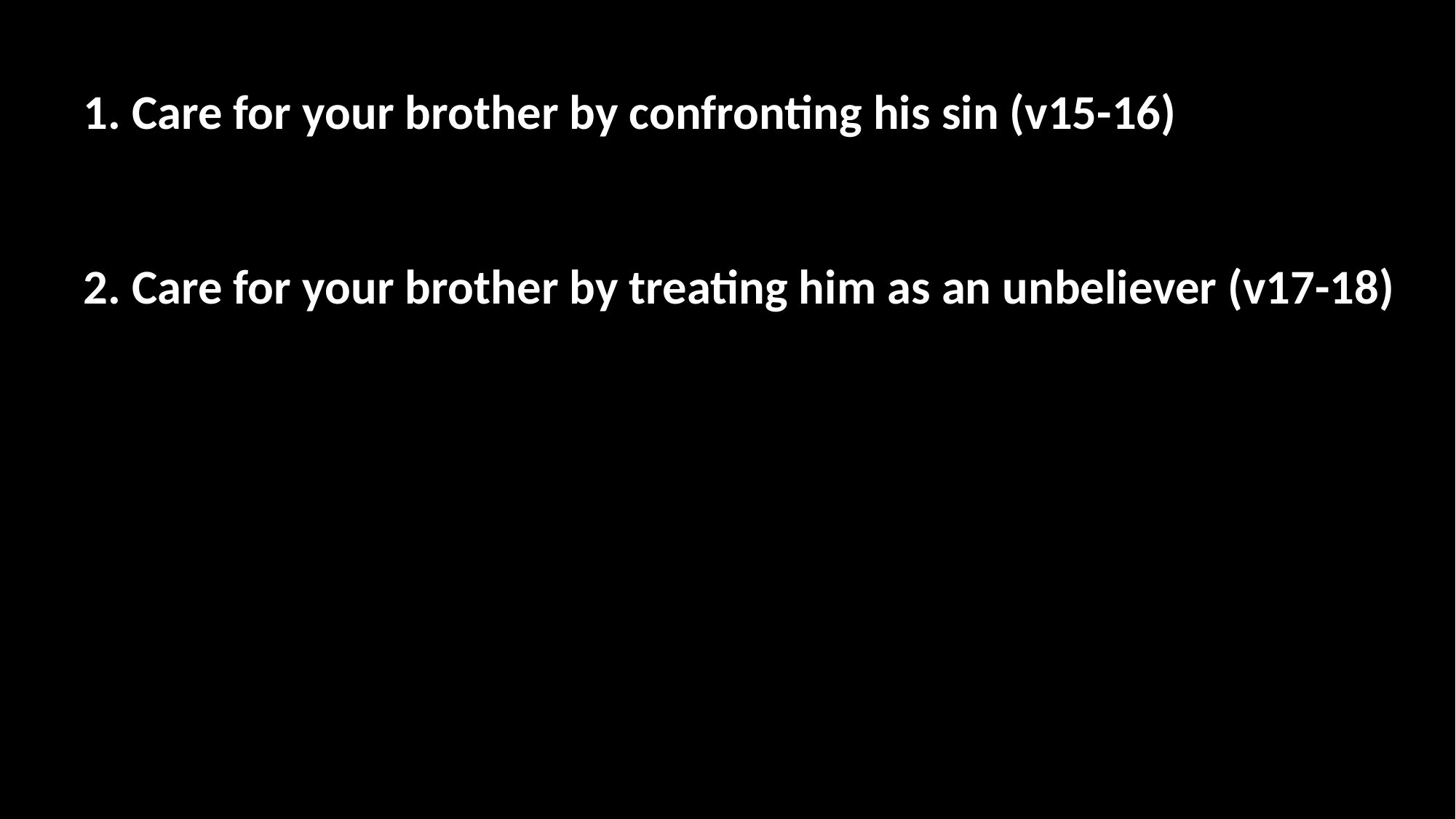

1. Care for your brother by confronting his sin (v15-16)

2. Care for your brother by treating him as an unbeliever (v17-18)